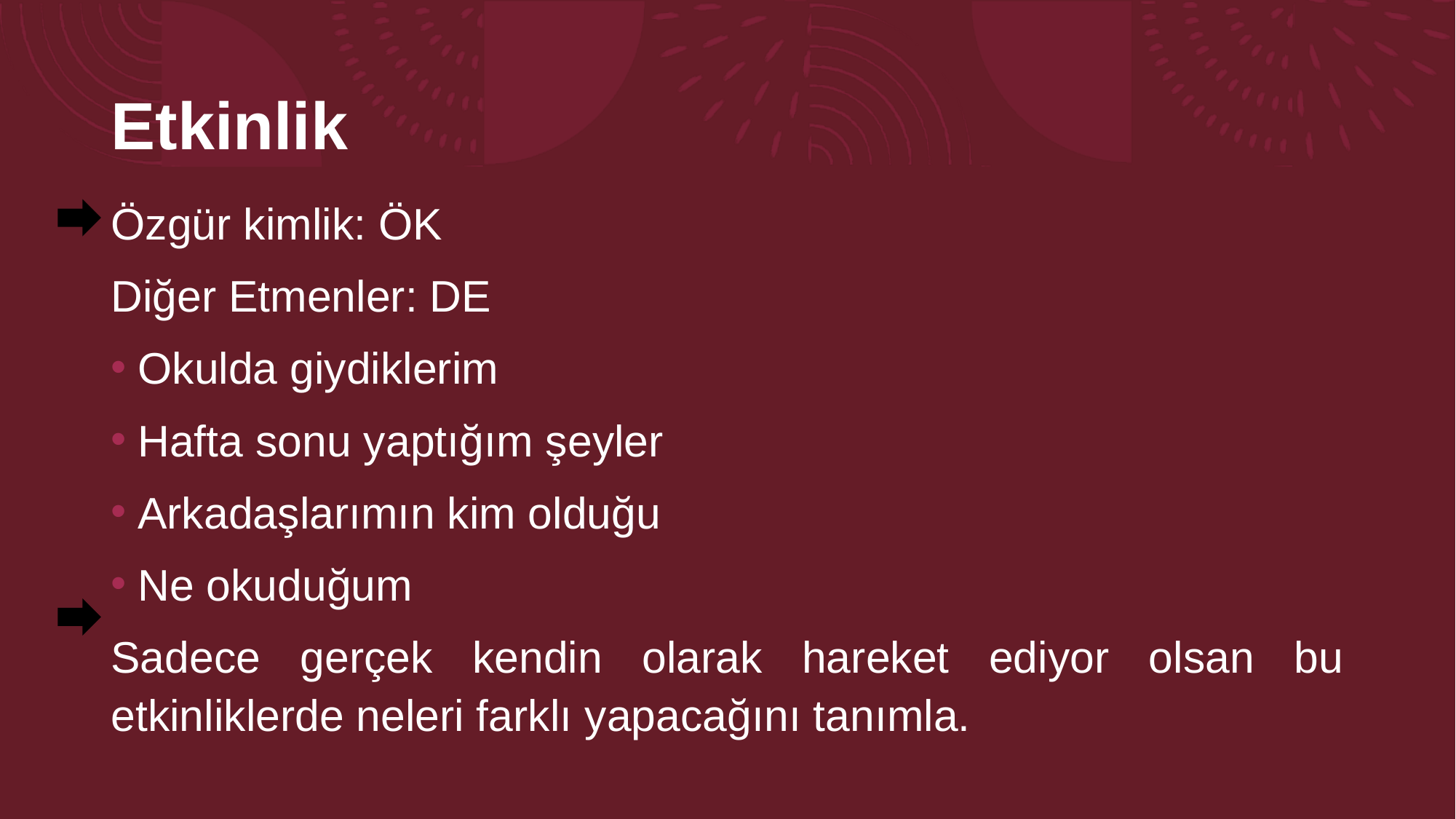

# Etkinlik
Özgür kimlik: ÖK
Diğer Etmenler: DE
Okulda giydiklerim
Hafta sonu yaptığım şeyler
Arkadaşlarımın kim olduğu
Ne okuduğum
Sadece gerçek kendin olarak hareket ediyor olsan bu etkinliklerde neleri farklı yapacağını tanımla.